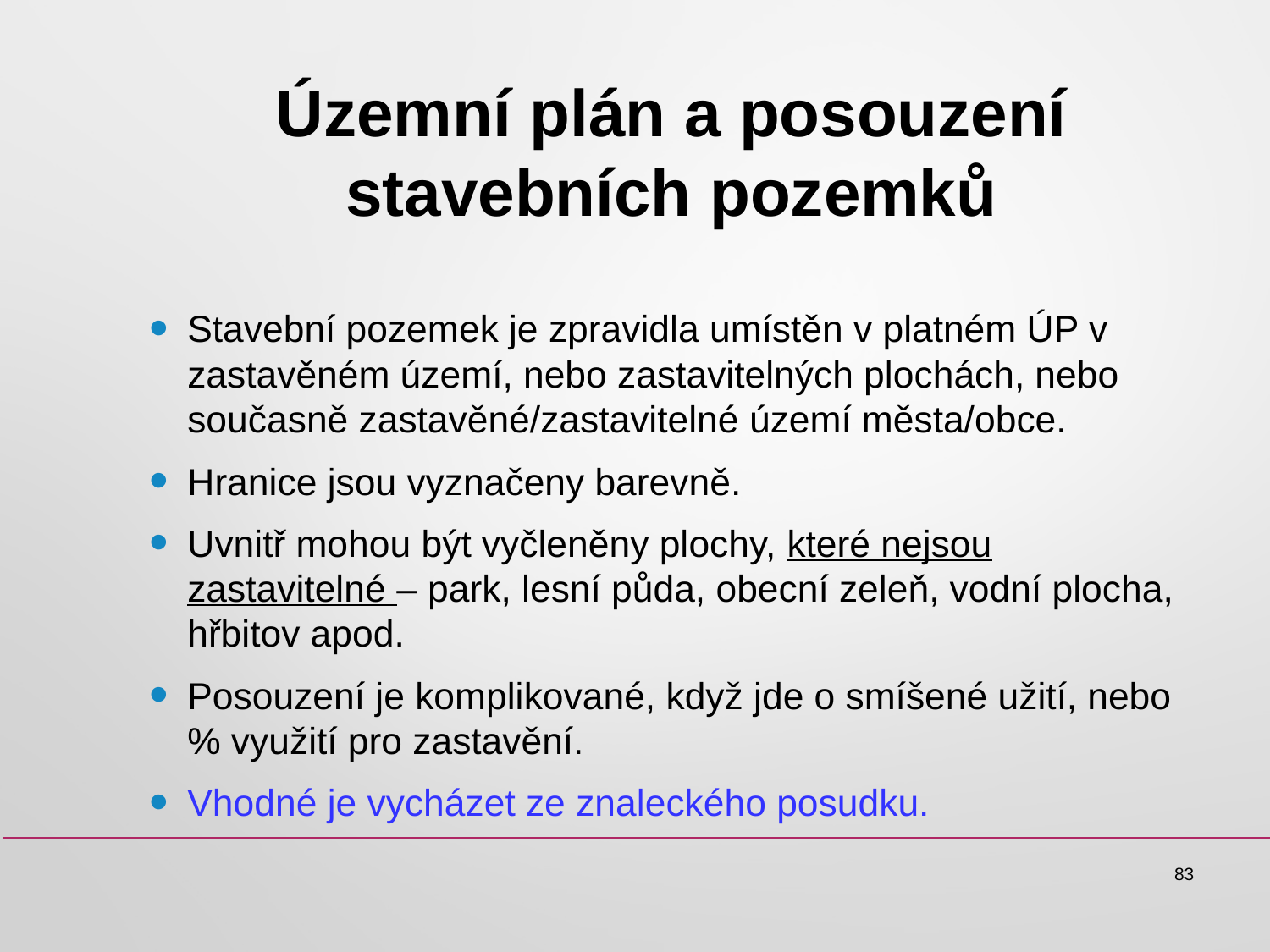

# Územní plán a posouzení stavebních pozemků
Stavební pozemek je zpravidla umístěn v platném ÚP v zastavěném území, nebo zastavitelných plochách, nebo současně zastavěné/zastavitelné území města/obce.
Hranice jsou vyznačeny barevně.
Uvnitř mohou být vyčleněny plochy, které nejsou zastavitelné – park, lesní půda, obecní zeleň, vodní plocha, hřbitov apod.
Posouzení je komplikované, když jde o smíšené užití, nebo  % využití pro zastavění.
Vhodné je vycházet ze znaleckého posudku.
83